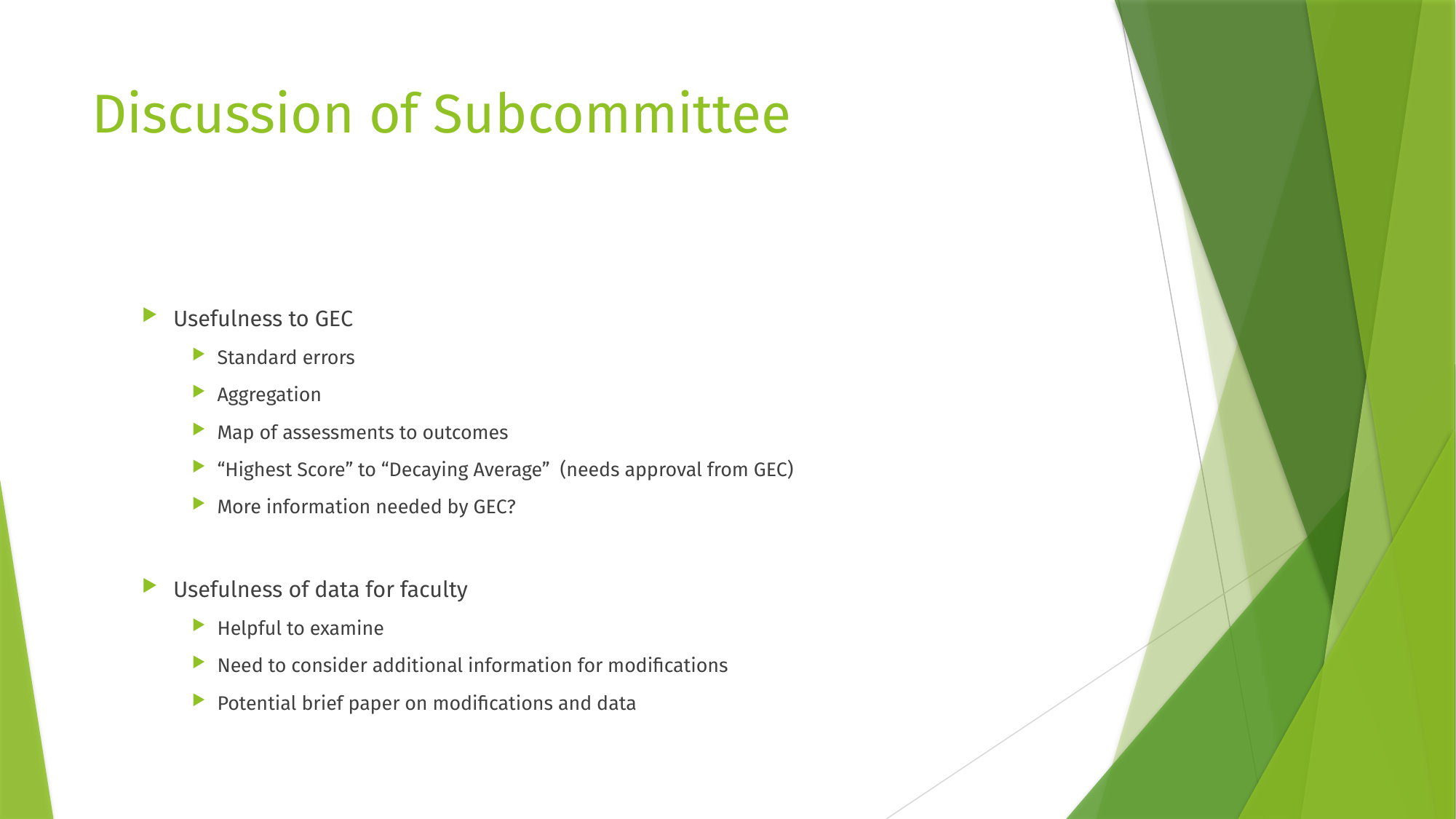

# Discussion of Subcommittee

Usefulness to GEC
Standard errors
Aggregation
Map of assessments to outcomes
“Highest Score” to “Decaying Average”  (needs approval from GEC)
More information needed by GEC?

Usefulness of data for faculty
Helpful to examine
Need to consider additional information for modifications
Potential brief paper on modifications and data